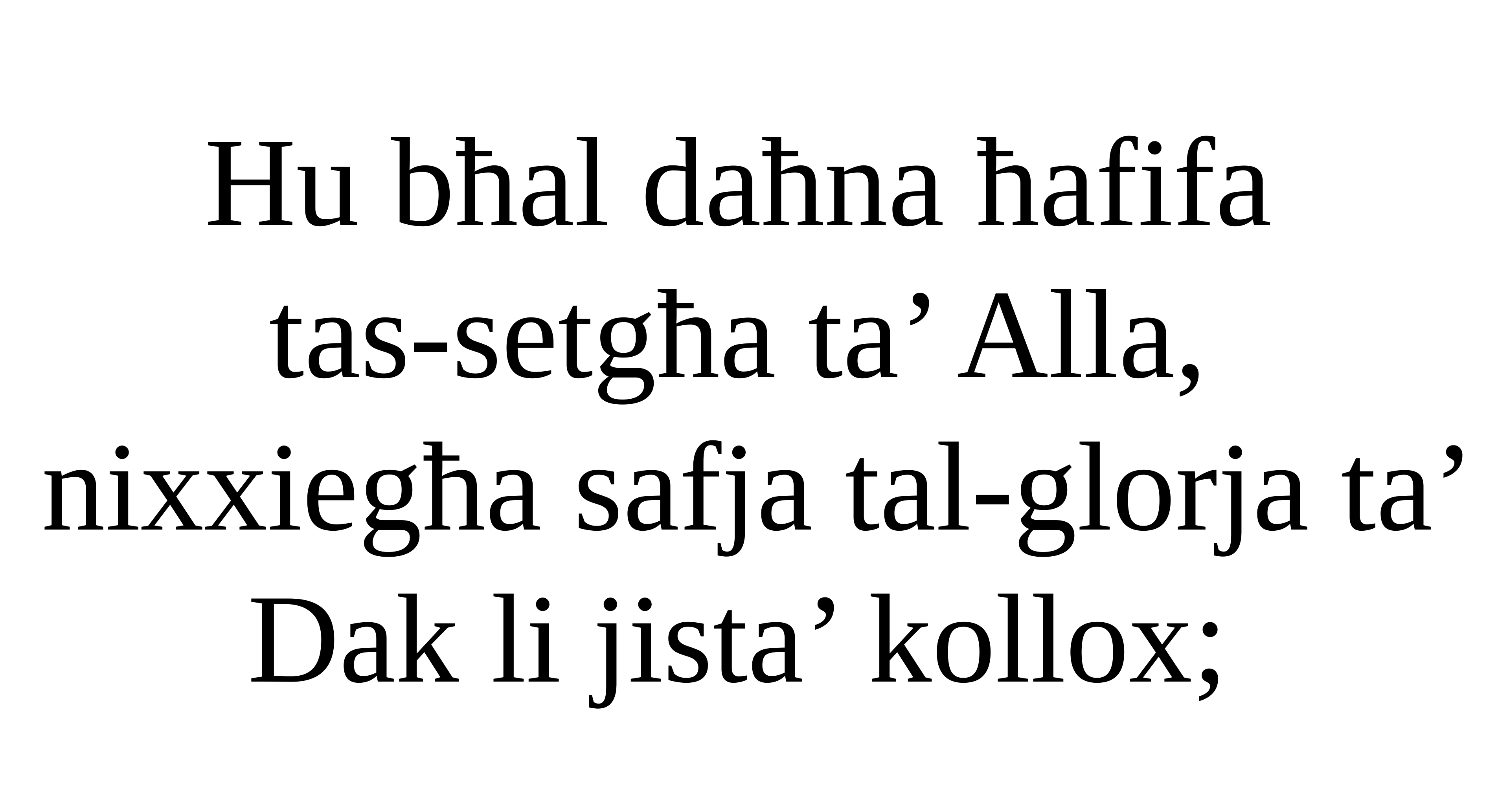

Hu bħal daħna ħafifa
tas-setgħa ta’ Alla,
nixxiegħa safja tal-glorja ta’ Dak li jista’ kollox;